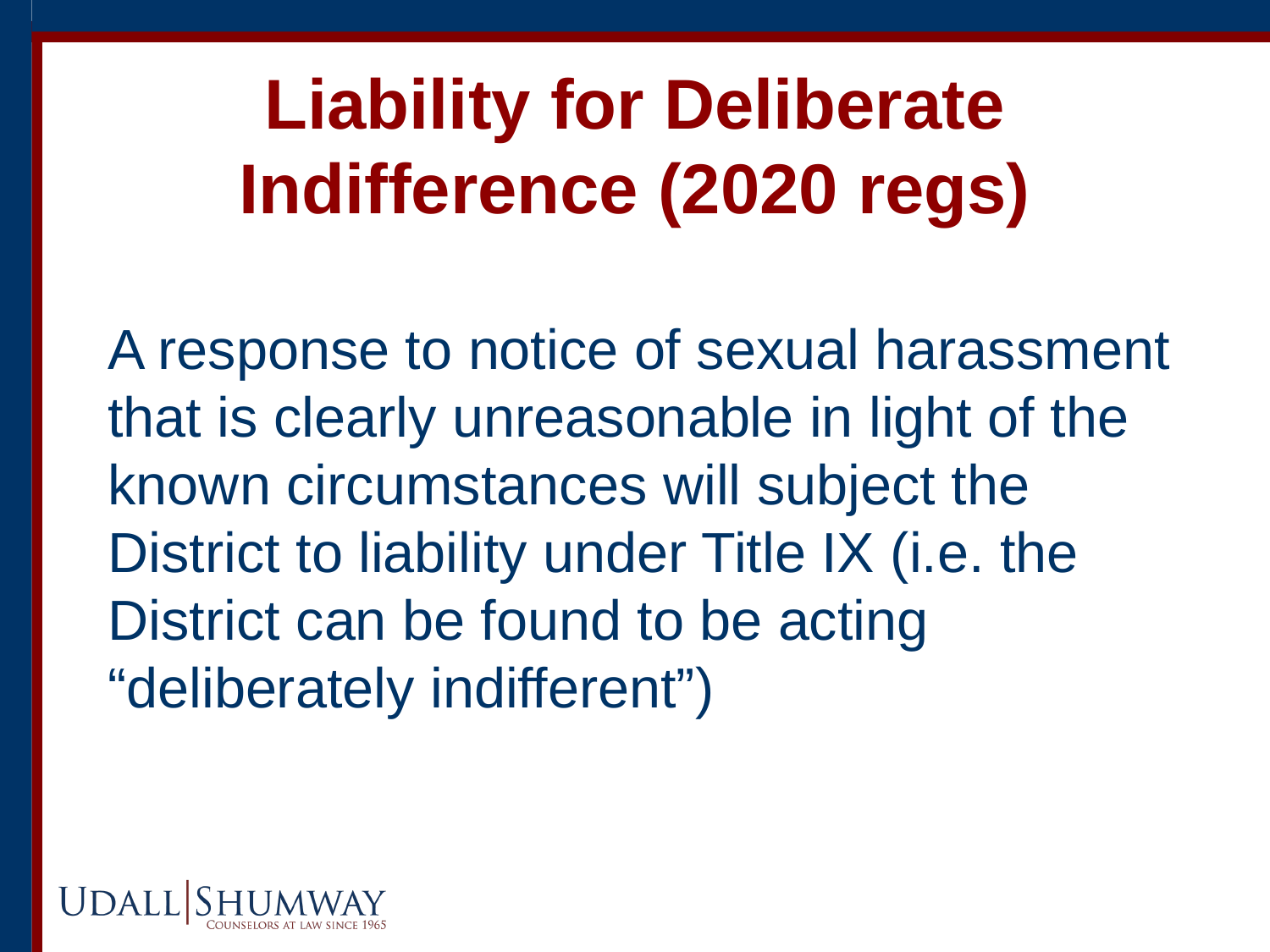

# Liability for Deliberate Indifference (2020 regs)
A response to notice of sexual harassment that is clearly unreasonable in light of the known circumstances will subject the District to liability under Title IX (i.e. the District can be found to be acting “deliberately indifferent”)